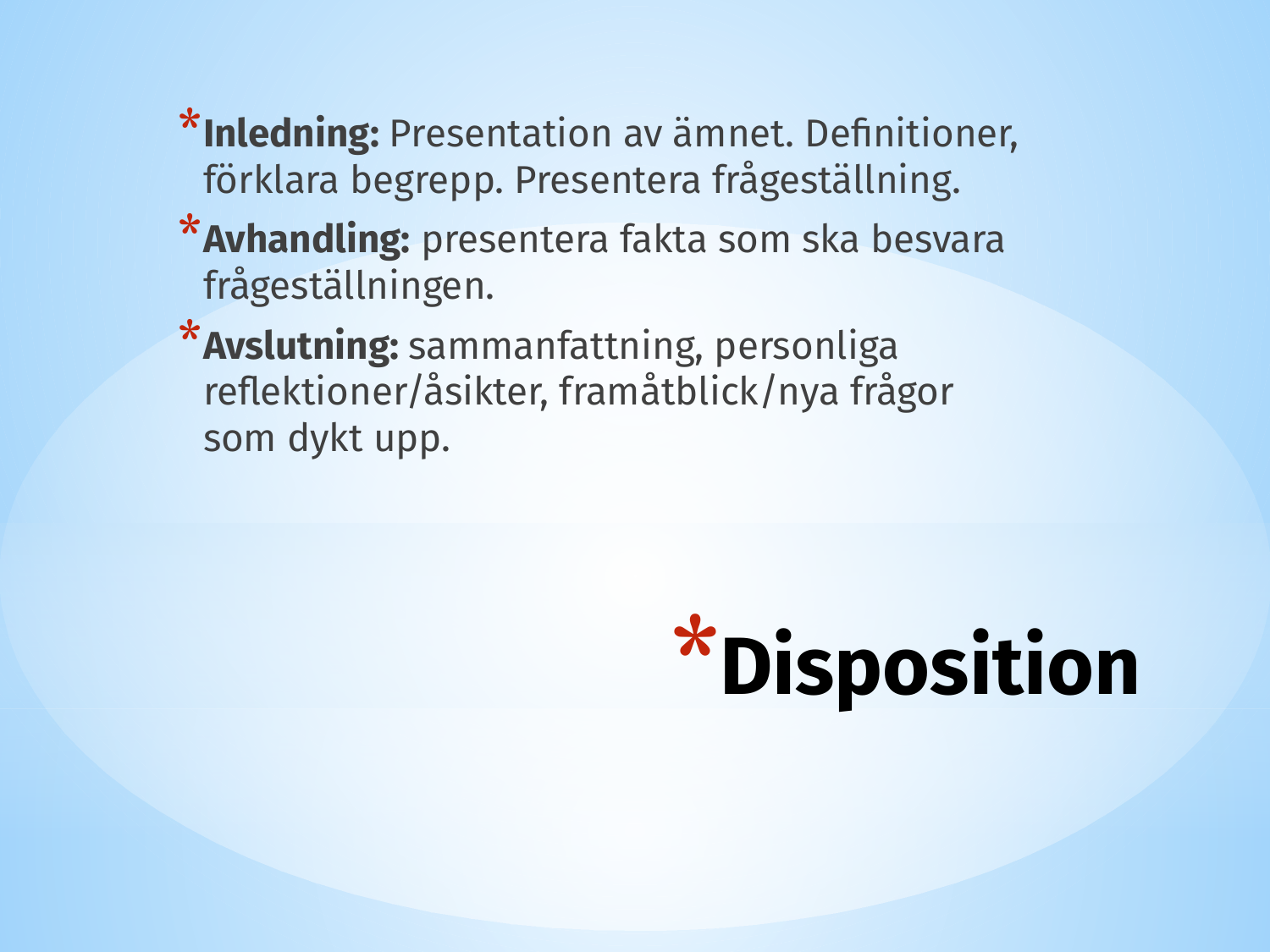

Inledning: Presentation av ämnet. Definitioner, förklara begrepp. Presentera frågeställning.
Avhandling: presentera fakta som ska besvara frågeställningen.
Avslutning: sammanfattning, personliga reflektioner/åsikter, framåtblick/nya frågor som dykt upp.
# Disposition